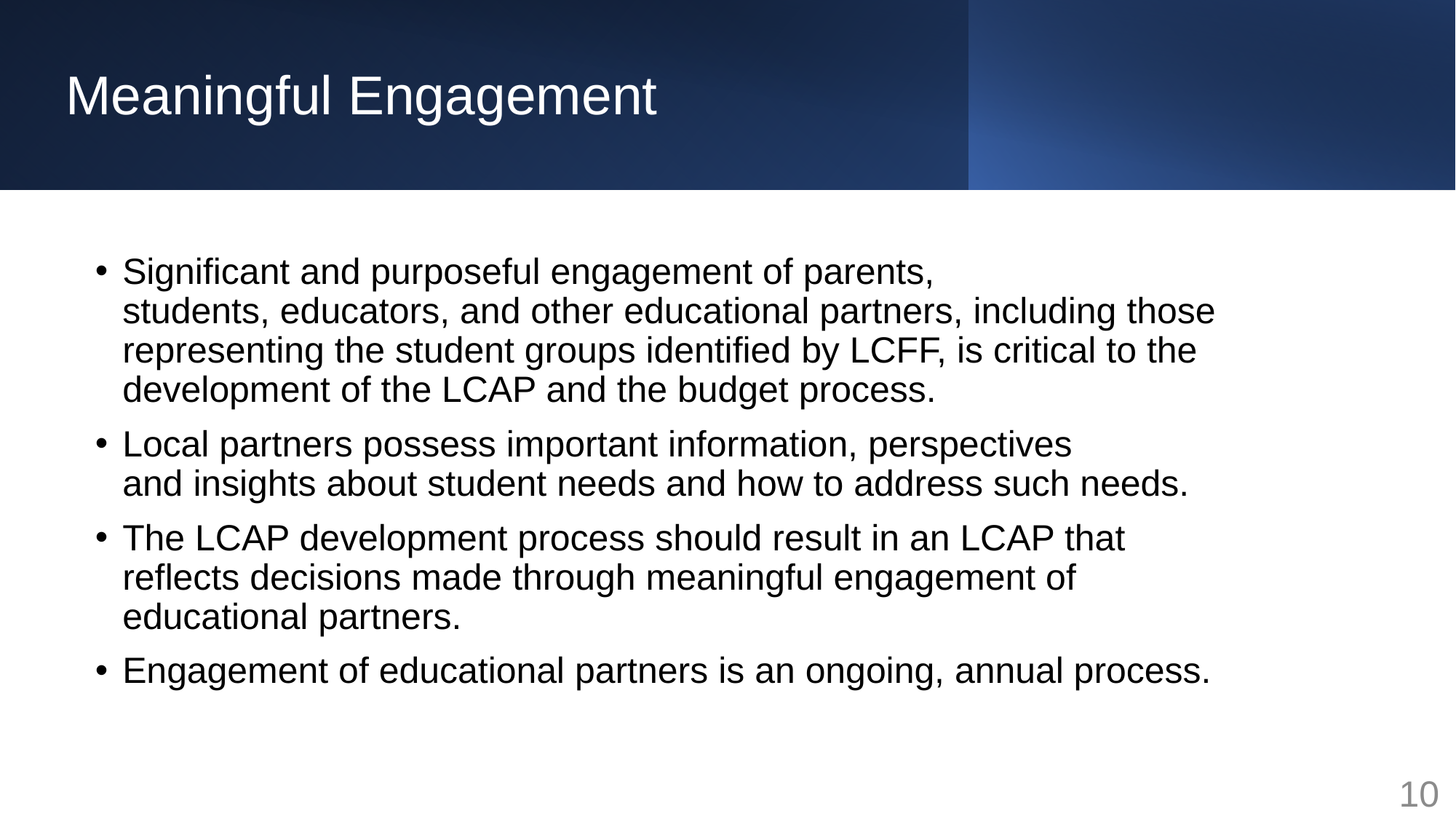

# Meaningful Engagement
Significant and purposeful engagement of parents, students, educators, and other educational partners, including those representing the student groups identified by LCFF, is critical to the development of the LCAP and the budget process.
Local partners possess important information, perspectives and insights about student needs and how to address such needs.
The LCAP development process should result in an LCAP that reflects decisions made through meaningful engagement of educational partners.
Engagement of educational partners is an ongoing, annual process.
10